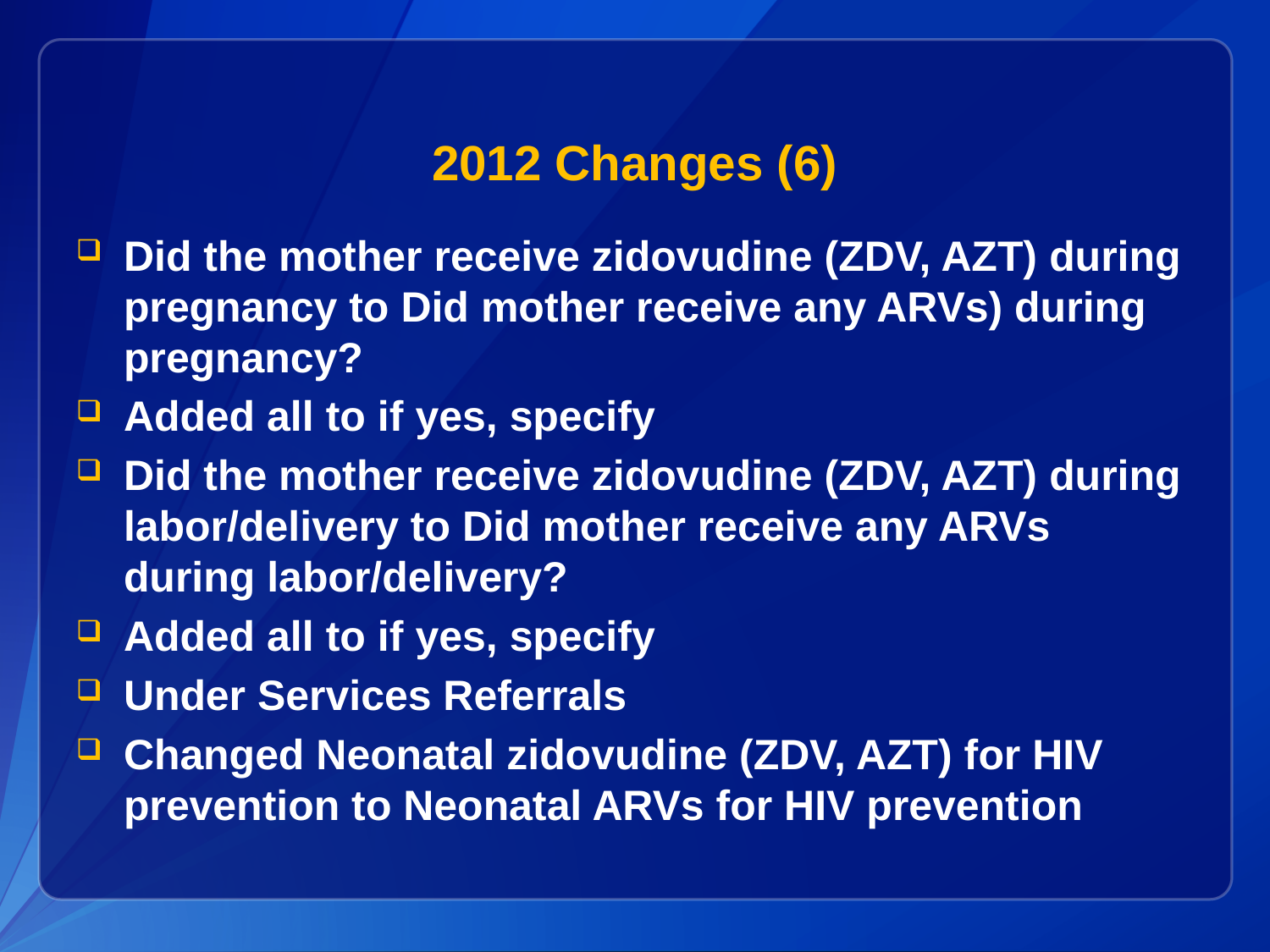

# 2012 Changes (6)
Did the mother receive zidovudine (ZDV, AZT) during pregnancy to Did mother receive any ARVs) during pregnancy?
Added all to if yes, specify
Did the mother receive zidovudine (ZDV, AZT) during labor/delivery to Did mother receive any ARVs during labor/delivery?
Added all to if yes, specify
Under Services Referrals
Changed Neonatal zidovudine (ZDV, AZT) for HIV prevention to Neonatal ARVs for HIV prevention